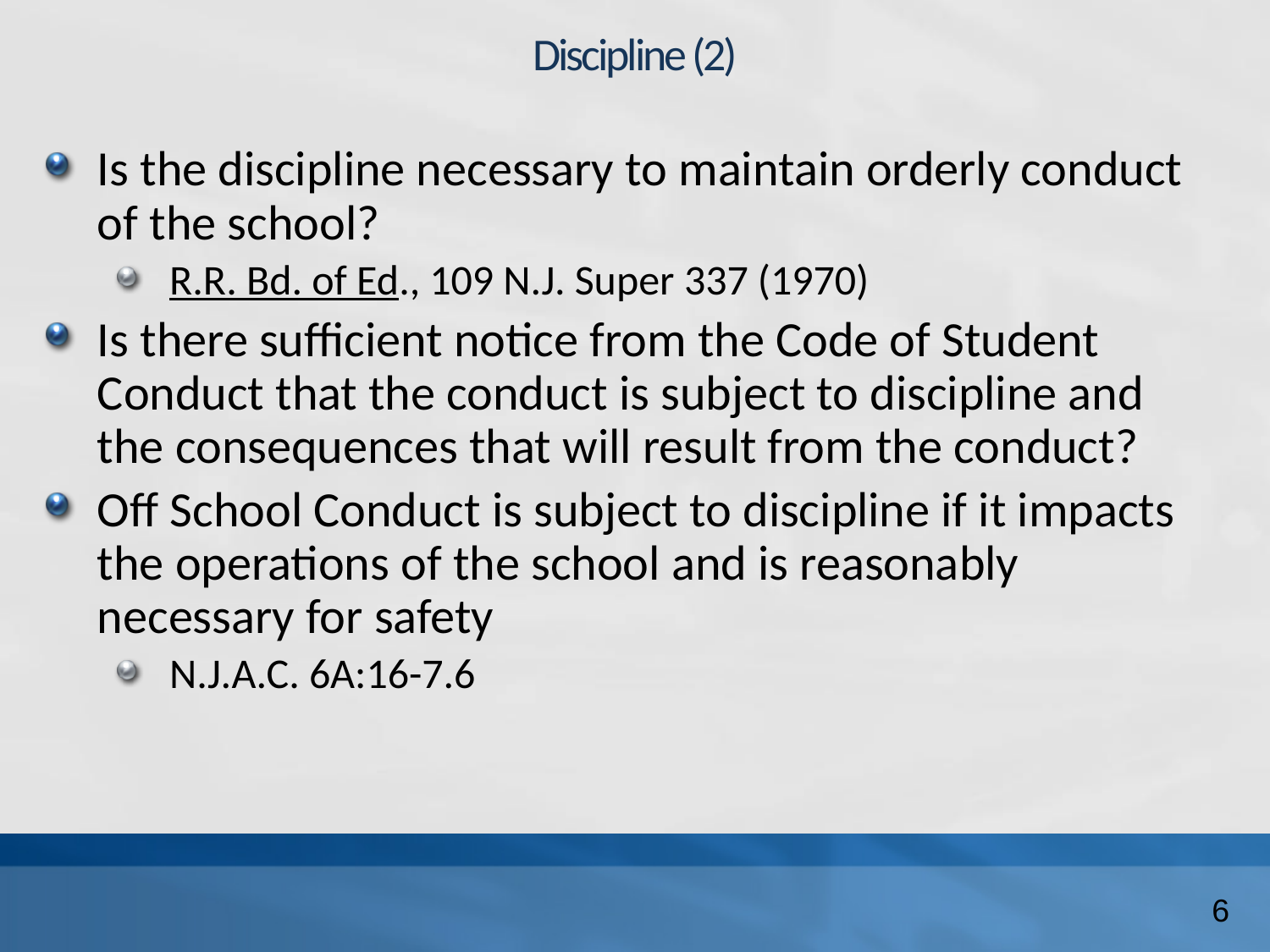

# Discipline (2)
Is the discipline necessary to maintain orderly conduct of the school?
R.R. Bd. of Ed., 109 N.J. Super 337 (1970)
Is there sufficient notice from the Code of Student Conduct that the conduct is subject to discipline and the consequences that will result from the conduct?
Off School Conduct is subject to discipline if it impacts the operations of the school and is reasonably necessary for safety
N.J.A.C. 6A:16-7.6

6